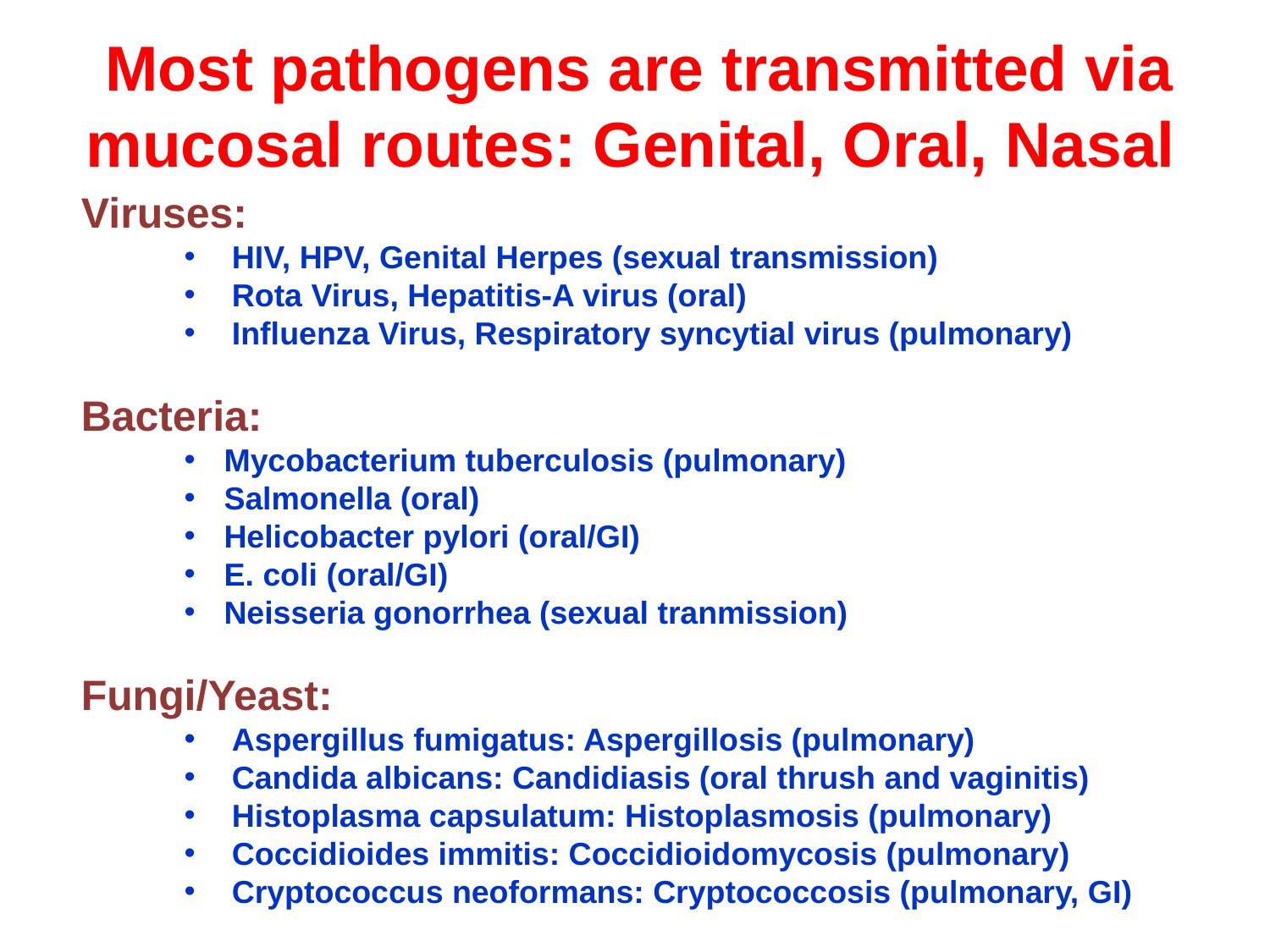

Most pathogens are transmitted via mucosal routes: Genital, Oral, Nasal
Viruses:
HIV, HPV, Genital Herpes (sexual transmission)
Rota Virus, Hepatitis-A virus (oral)
Influenza Virus, Respiratory syncytial virus (pulmonary)

Bacteria:
Mycobacterium tuberculosis (pulmonary)
Salmonella (oral)
Helicobacter pylori (oral/GI)
E. coli (oral/GI)
Neisseria gonorrhea (sexual tranmission)

Fungi/Yeast:
Aspergillus fumigatus: Aspergillosis (pulmonary)
Candida albicans: Candidiasis (oral thrush and vaginitis)
Histoplasma capsulatum: Histoplasmosis (pulmonary)
Coccidioides immitis: Coccidioidomycosis (pulmonary)
Cryptococcus neoformans: Cryptococcosis (pulmonary, GI)